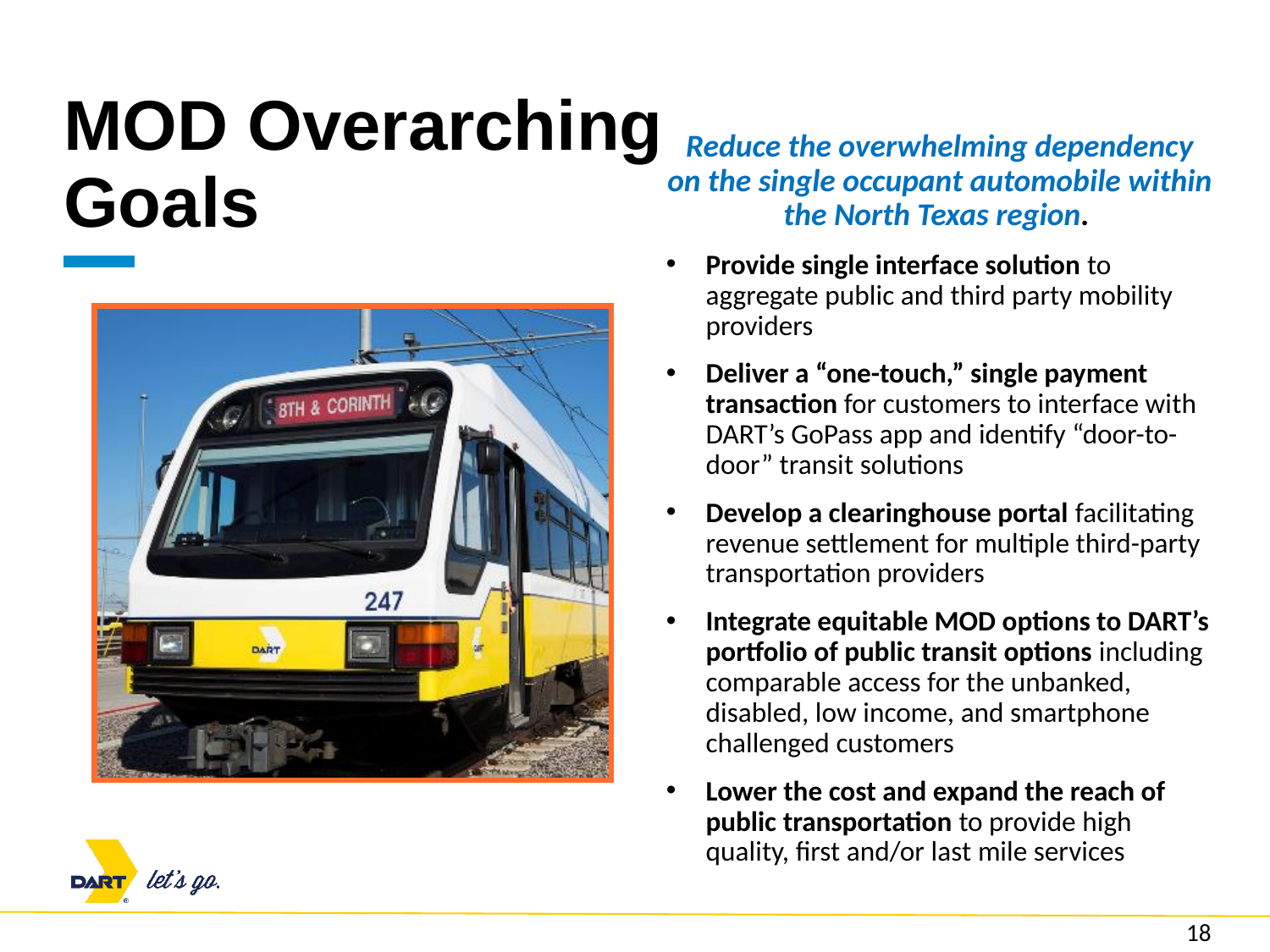

MOD Overarching
Goals
Reduce the overwhelming dependency on the single occupant automobile within the North Texas region.
Provide single interface solution to aggregate public and third party mobility providers
Deliver a “one-touch,” single payment transaction for customers to interface with DART’s GoPass app and identify “door-to-door” transit solutions
Develop a clearinghouse portal facilitating revenue settlement for multiple third-party transportation providers
Integrate equitable MOD options to DART’s portfolio of public transit options including comparable access for the unbanked, disabled, low income, and smartphone challenged customers
Lower the cost and expand the reach of public transportation to provide high quality, first and/or last mile services